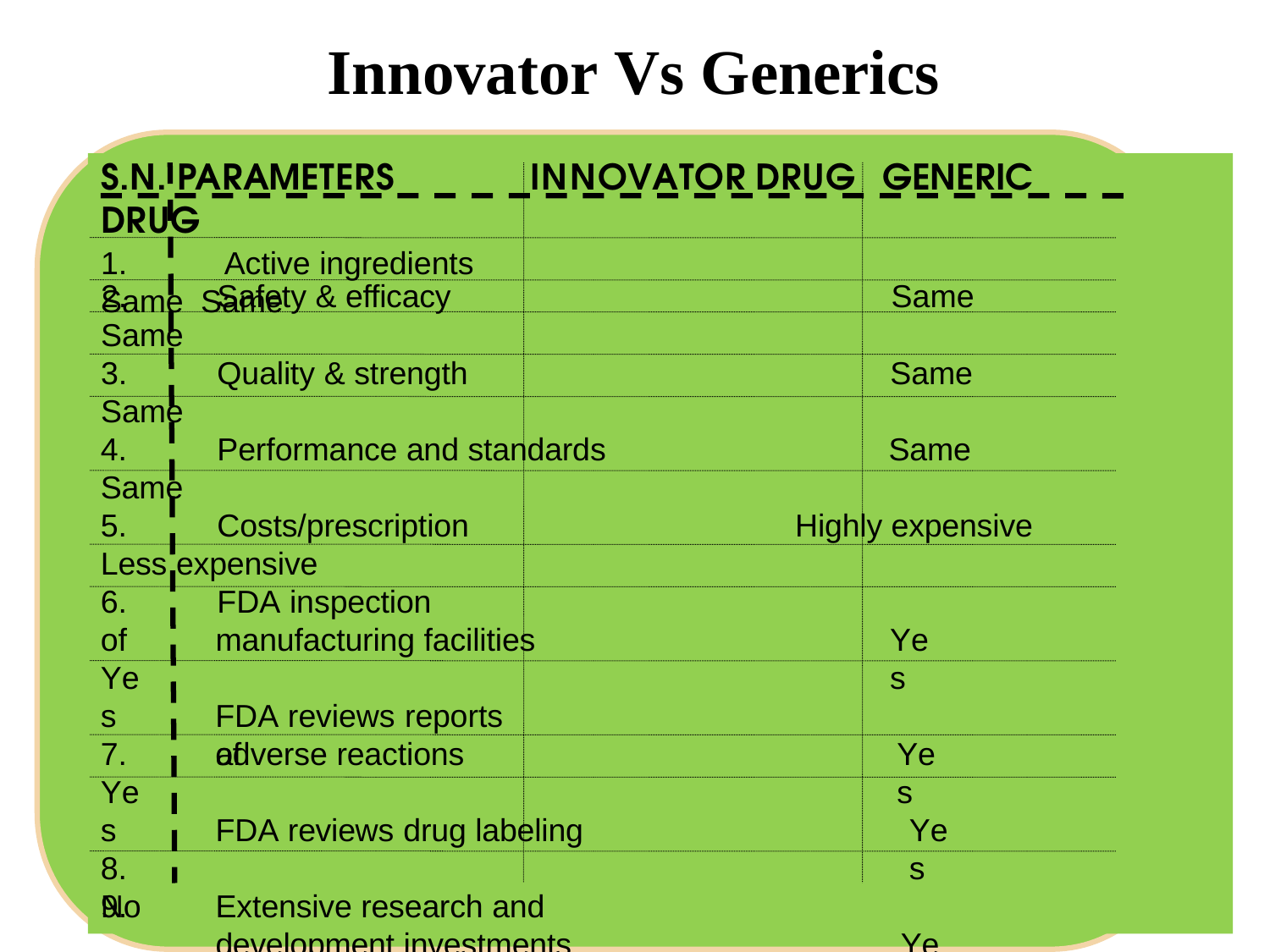

# Innovator Vs Generics

S.N. PARAMETERS	INNOVATOR DRUG	GENERIC DRUG
1.	Active ingredients	Same  Same

2.	Safety & efficacy
Same
Same
3.	Quality & strength
Same
Same
4.	Performance and standards
Same
Same
5.	Costs/prescription
Highly expensive
Less expensive
6.	FDA inspection of
manufacturing facilities
Yes
Yes
7.
FDA reviews reports of
adverse reactions
Yes
Yes  8.
No
FDA reviews drug labeling
Yes
9.
Extensive research and
development investments
Yes